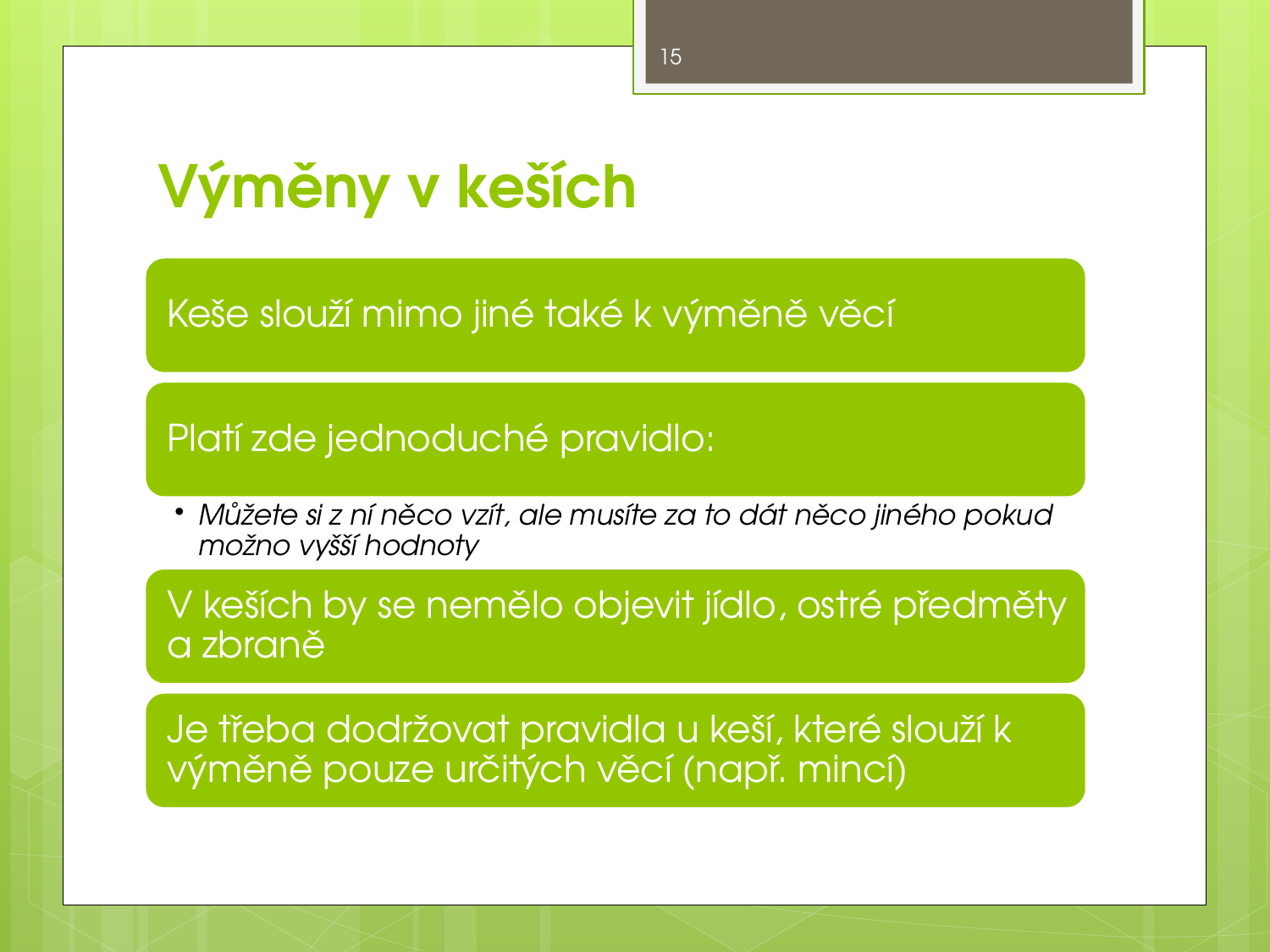

15
# Výměny v keších
Keše slouží mimo jiné také k výměně věcí
Platí zde jednoduché pravidlo:
Můžete si z ní něco vzít, ale musíte za to dát něco jiného pokud možno vyšší hodnoty
V keších by se nemělo objevit jídlo, ostré předměty a zbraně
Je třeba dodržovat pravidla u keší, které slouží k výměně pouze určitých věcí (např. mincí)